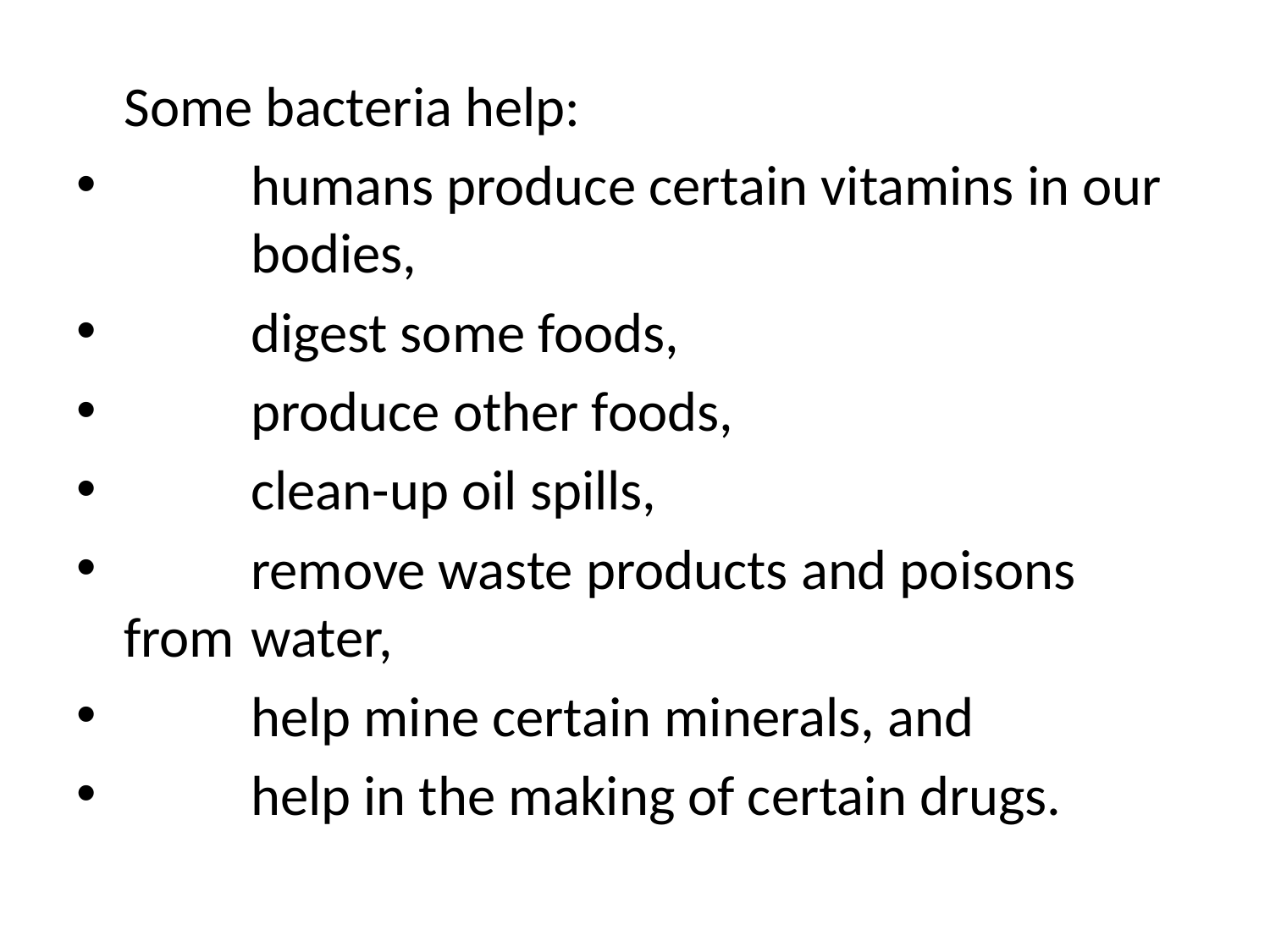

Some bacteria help:
	humans produce certain vitamins in our 	bodies,
	digest some foods,
	produce other foods,
	clean-up oil spills,
	remove waste products and poisons from 	water,
	help mine certain minerals, and
	help in the making of certain drugs.